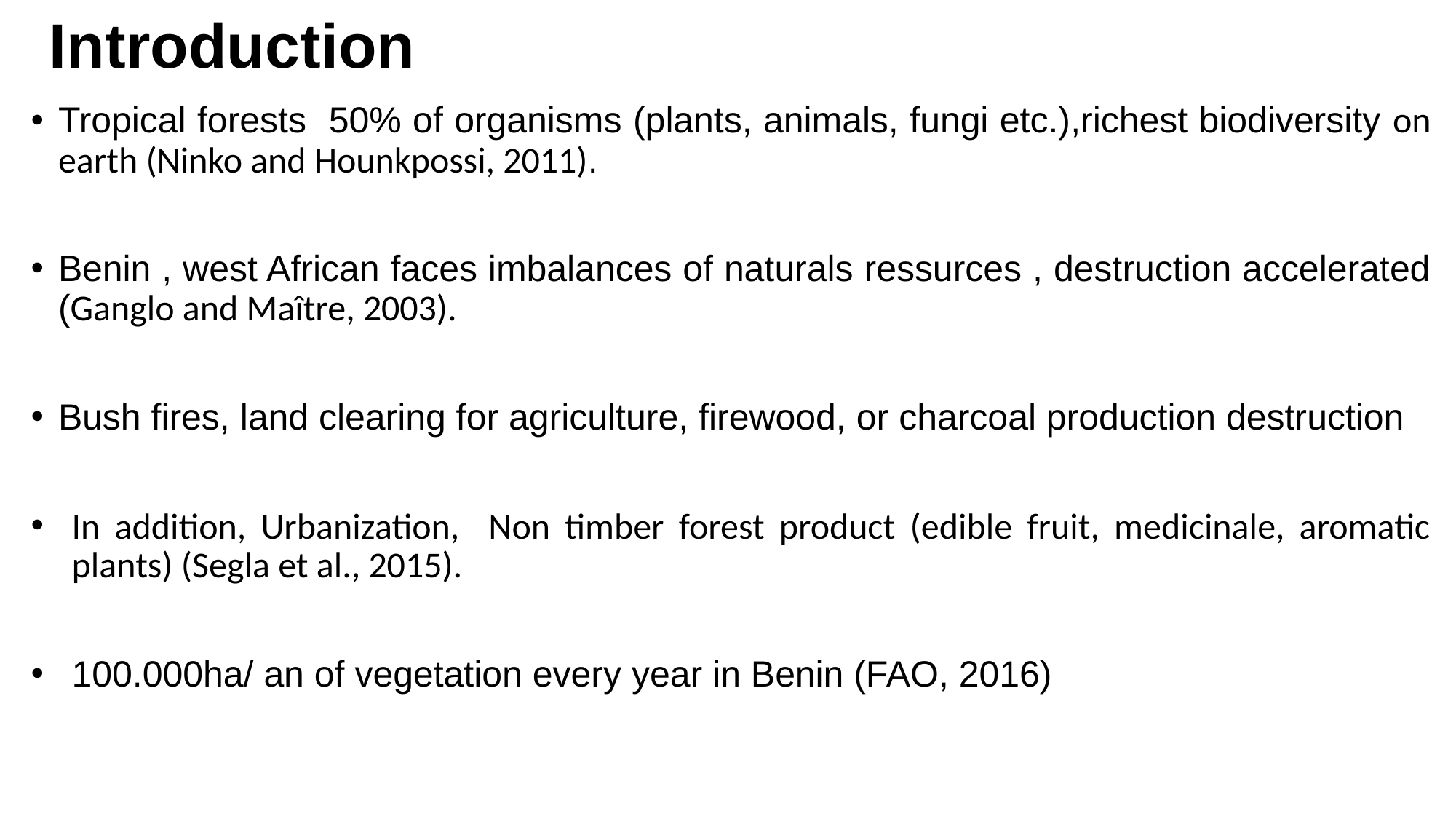

# Introduction
Tropical forests  50% of organisms (plants, animals, fungi etc.),richest biodiversity on earth (Ninko and Hounkpossi, 2011).

Benin , west African faces imbalances of naturals ressurces , destruction accelerated (Ganglo and Maître, 2003).

Bush fires, land clearing for agriculture, firewood, or charcoal production destruction

In addition, Urbanization,  Non timber forest product (edible fruit, medicinale, aromatic plants) (Segla et al., 2015).

100.000ha/ an of vegetation every year in Benin (FAO, 2016)